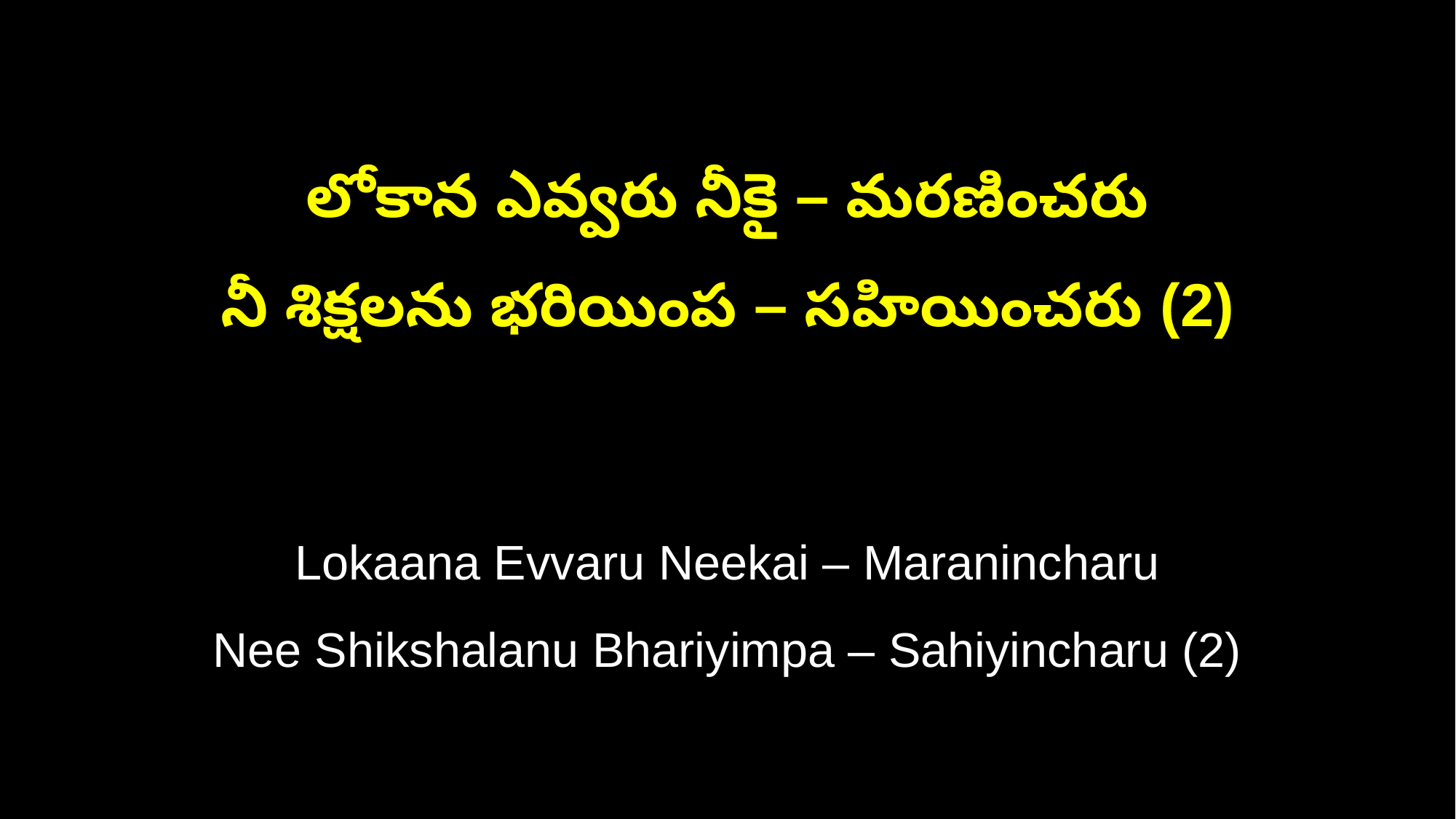

లోకాన ఎవ్వరు నీకై – మరణించరు
నీ శిక్షలను భరియింప – సహియించరు (2)
Lokaana Evvaru Neekai – Maranincharu
Nee Shikshalanu Bhariyimpa – Sahiyincharu (2)